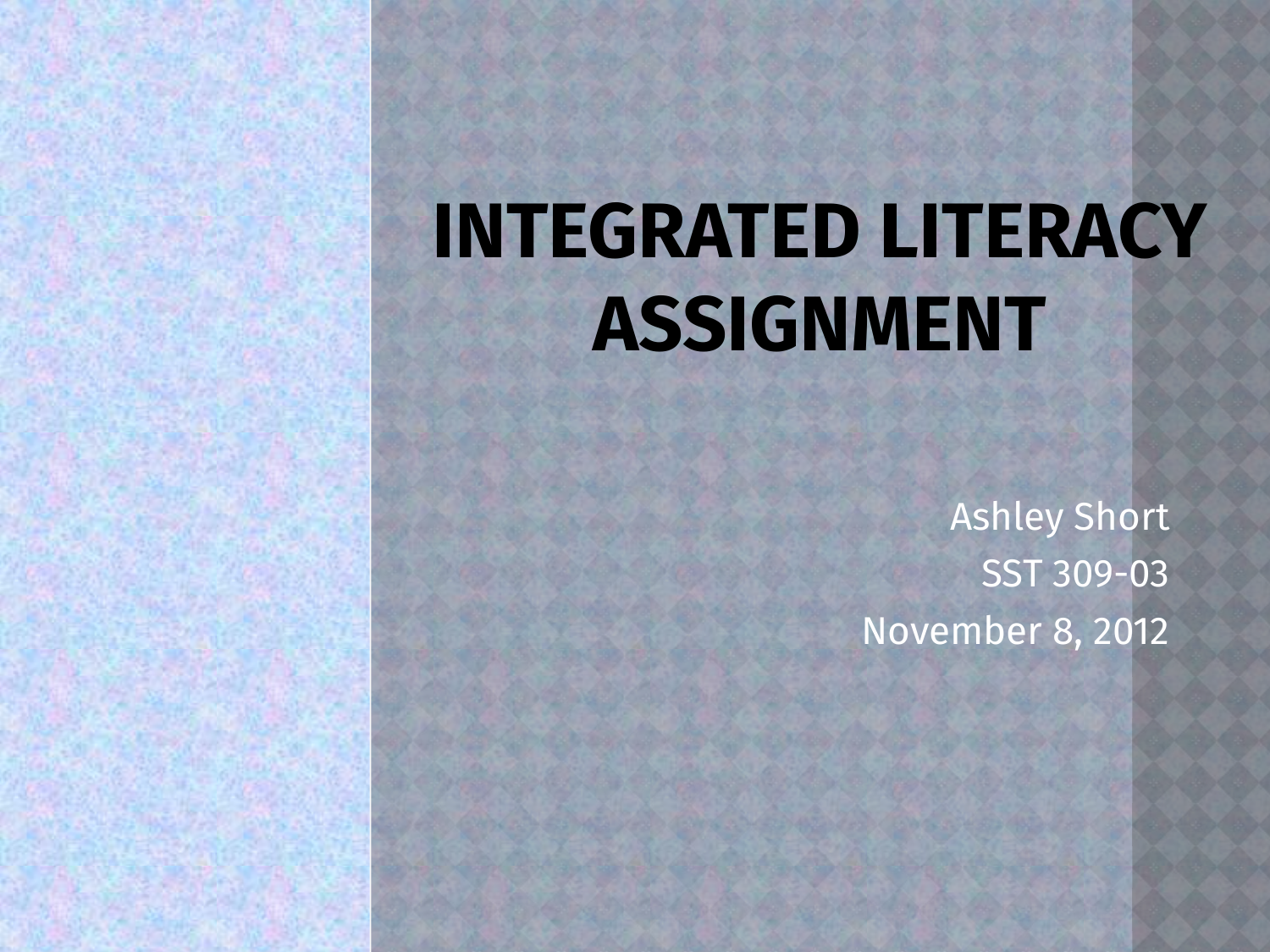

# Integrated literacy assignment
Ashley Short
SST 309-03
November 8, 2012